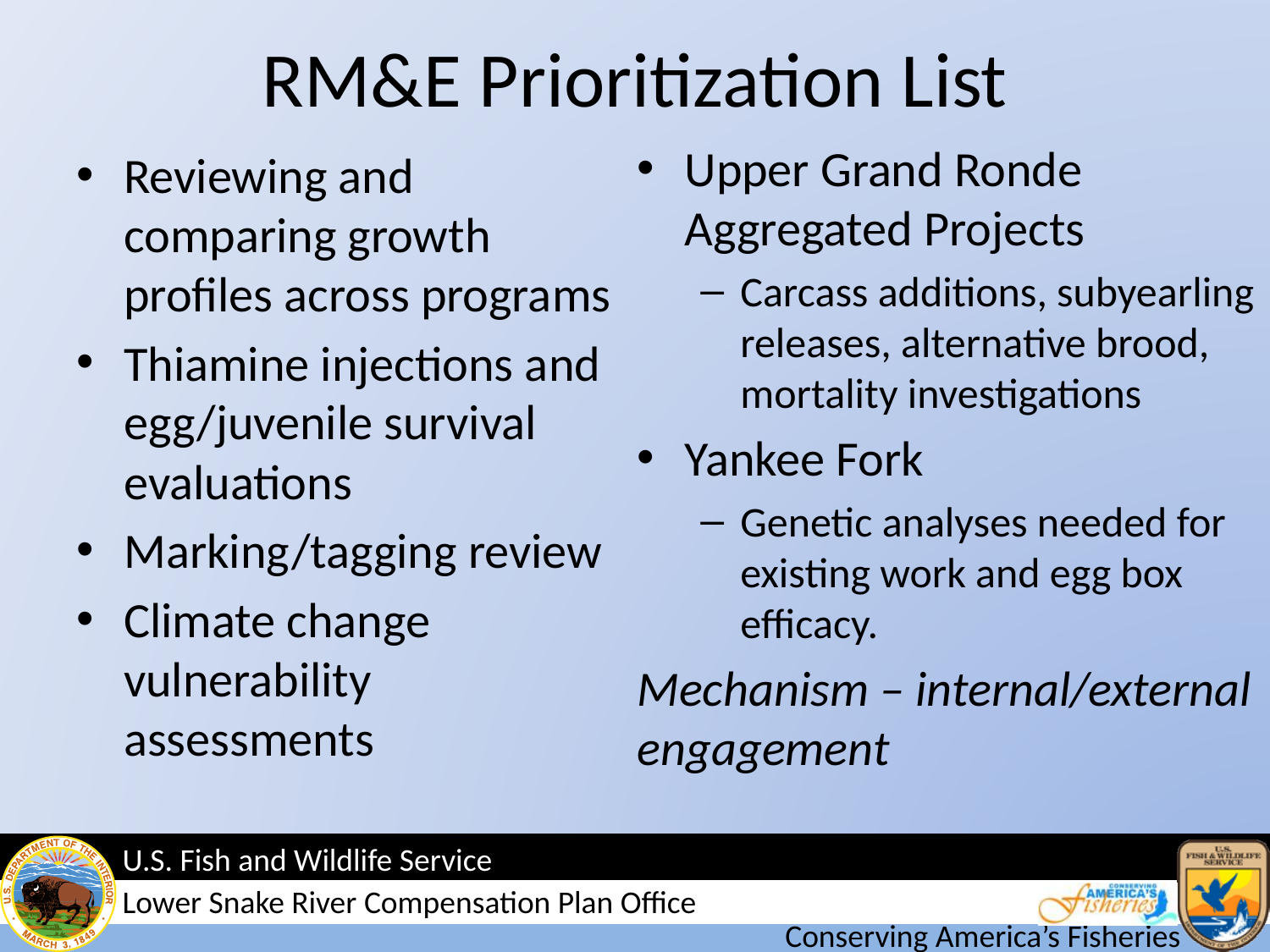

# RM&E Prioritization List
Upper Grand Ronde Aggregated Projects
Carcass additions, subyearling releases, alternative brood, mortality investigations
Yankee Fork
Genetic analyses needed for existing work and egg box efficacy.
Mechanism – internal/external engagement
Reviewing and comparing growth profiles across programs
Thiamine injections and egg/juvenile survival evaluations
Marking/tagging review
Climate change vulnerability assessments